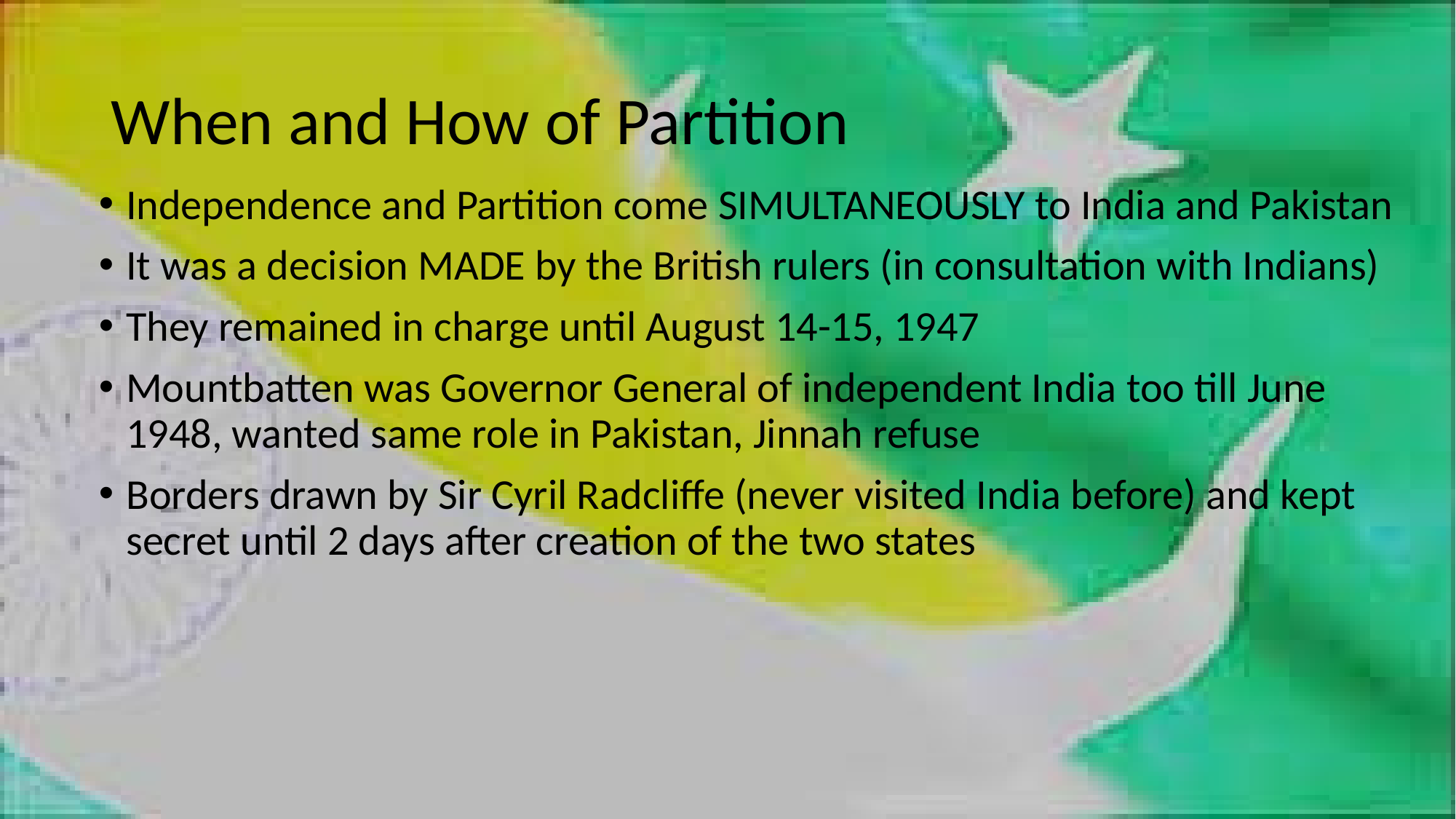

# When and How of Partition
Independence and Partition come SIMULTANEOUSLY to India and Pakistan
It was a decision MADE by the British rulers (in consultation with Indians)
They remained in charge until August 14-15, 1947
Mountbatten was Governor General of independent India too till June 1948, wanted same role in Pakistan, Jinnah refuse
Borders drawn by Sir Cyril Radcliffe (never visited India before) and kept secret until 2 days after creation of the two states